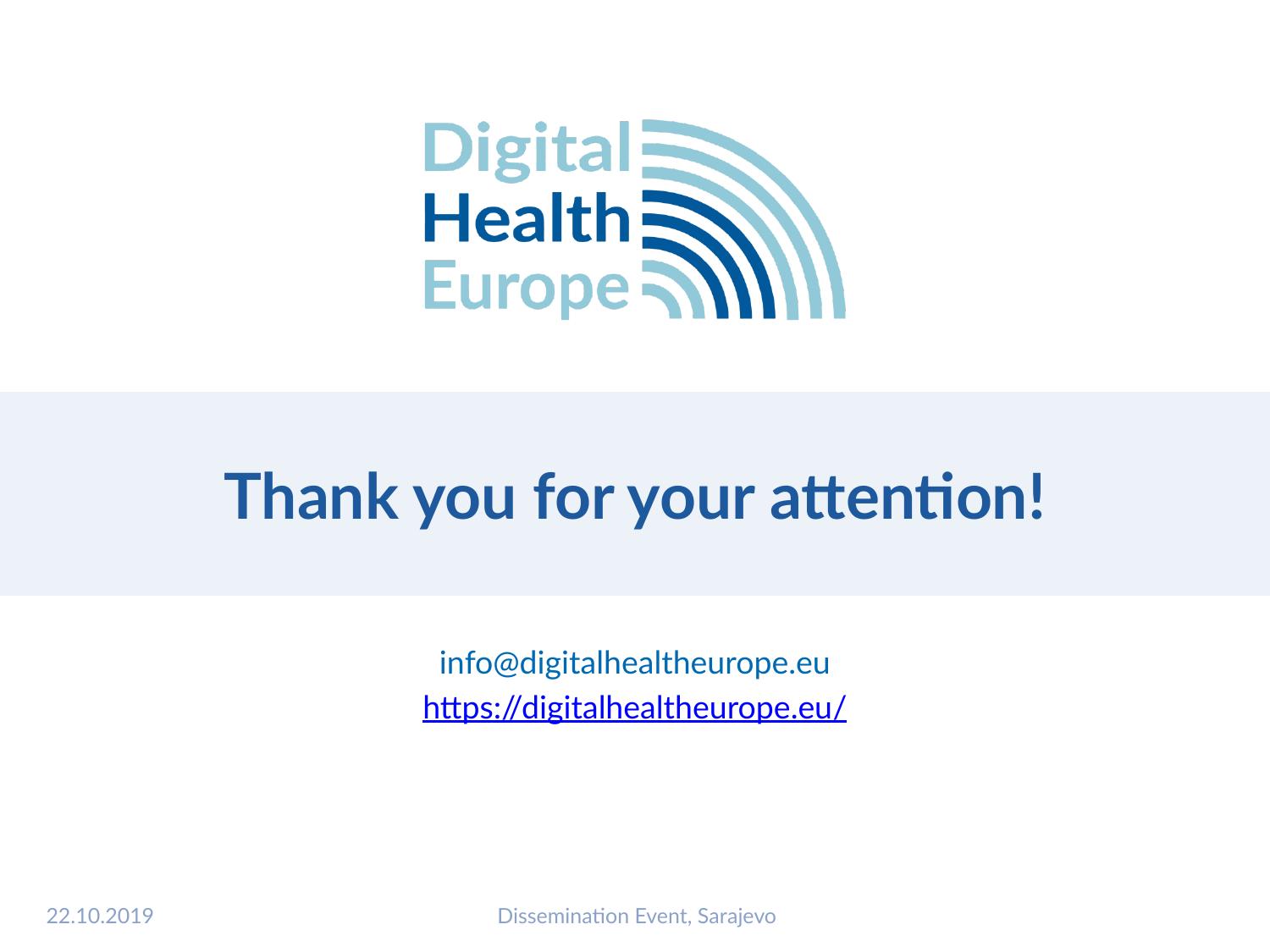

# Thank you for your attention!
info@digitalhealtheurope.eu
https://digitalhealtheurope.eu/

22.10.2019
Dissemination Event, Sarajevo